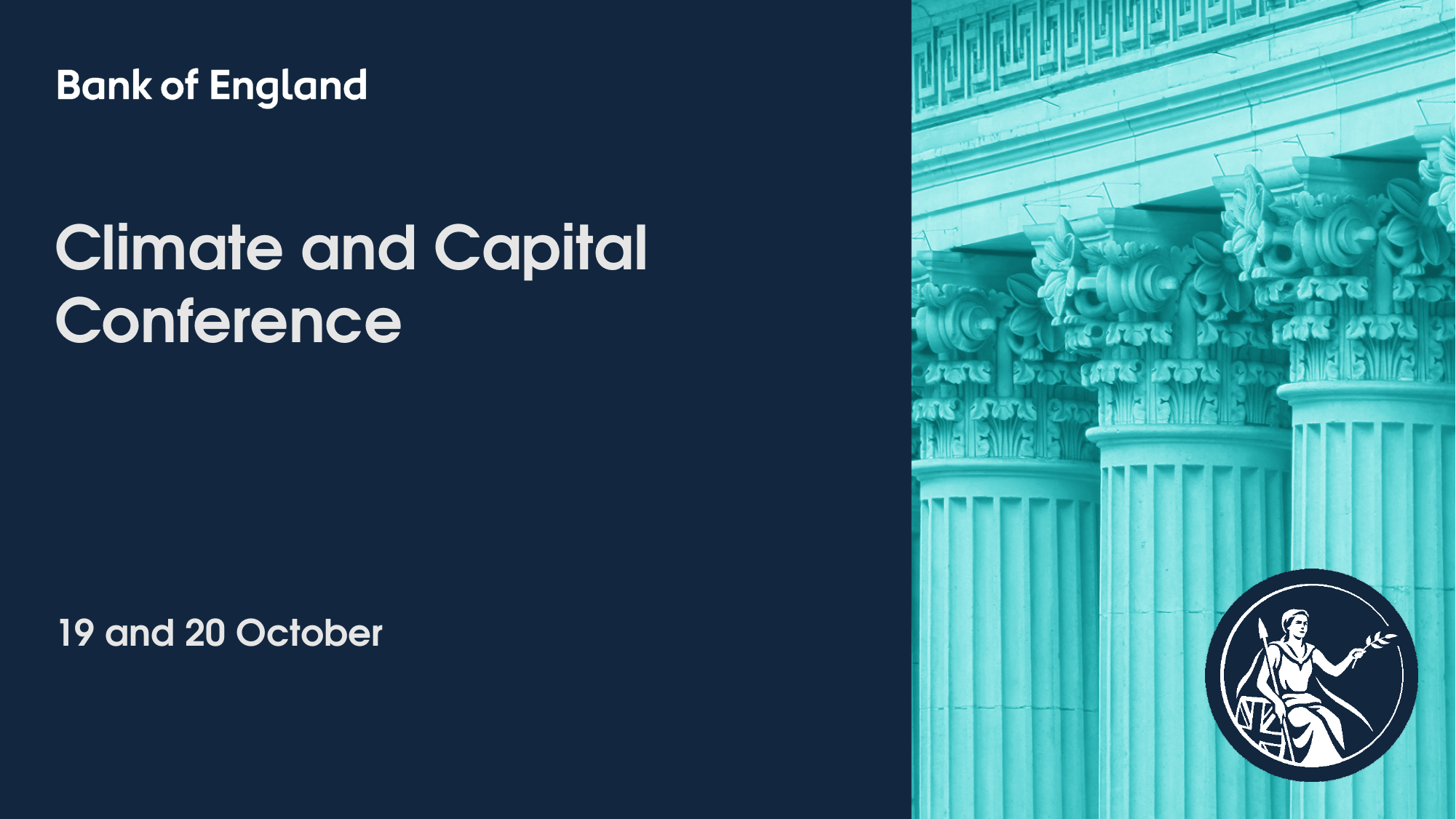

Climate and Capital Conference

19 and 20 October